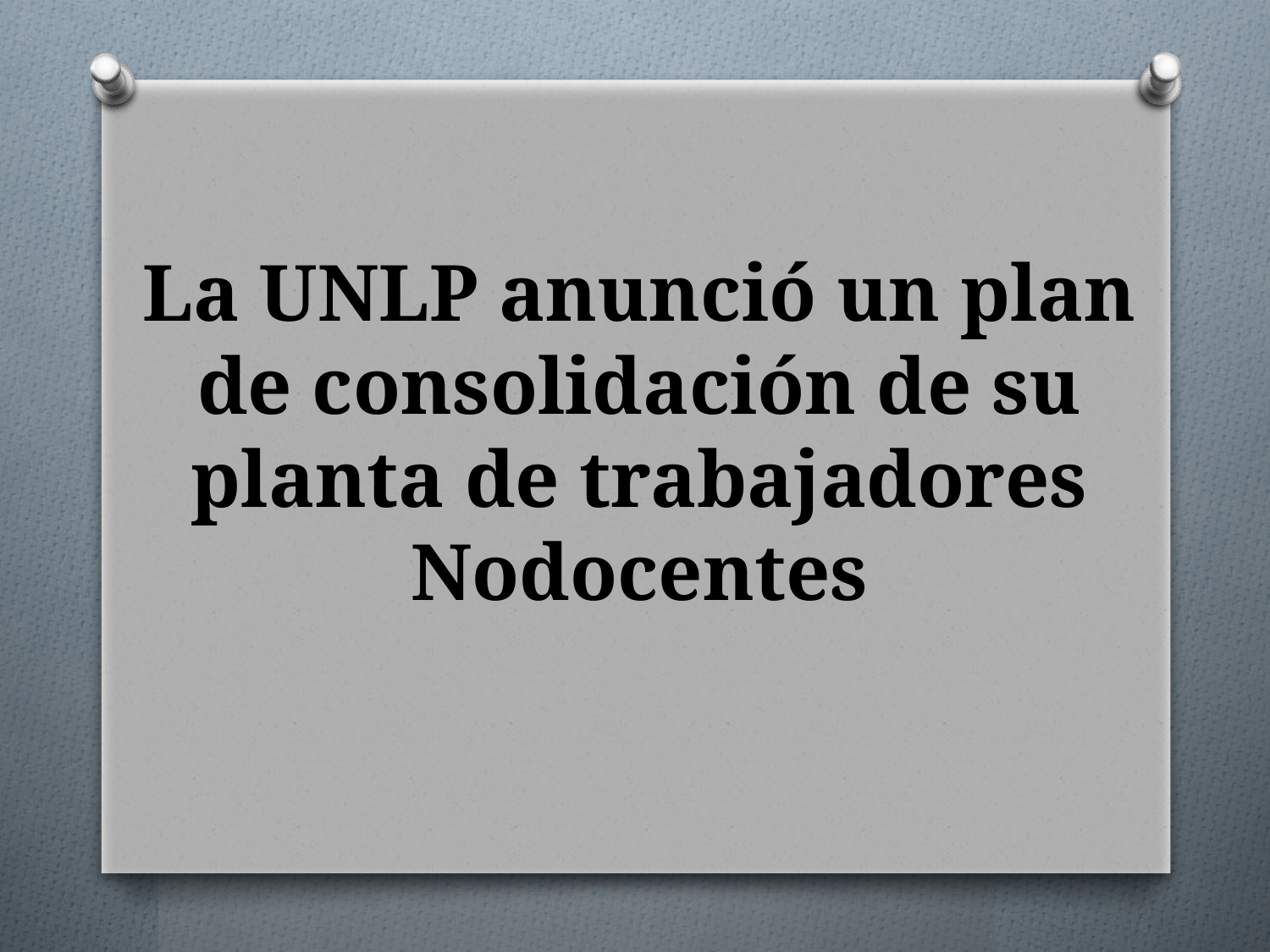

# La UNLP anunció un plan de consolidación de su planta de trabajadores Nodocentes